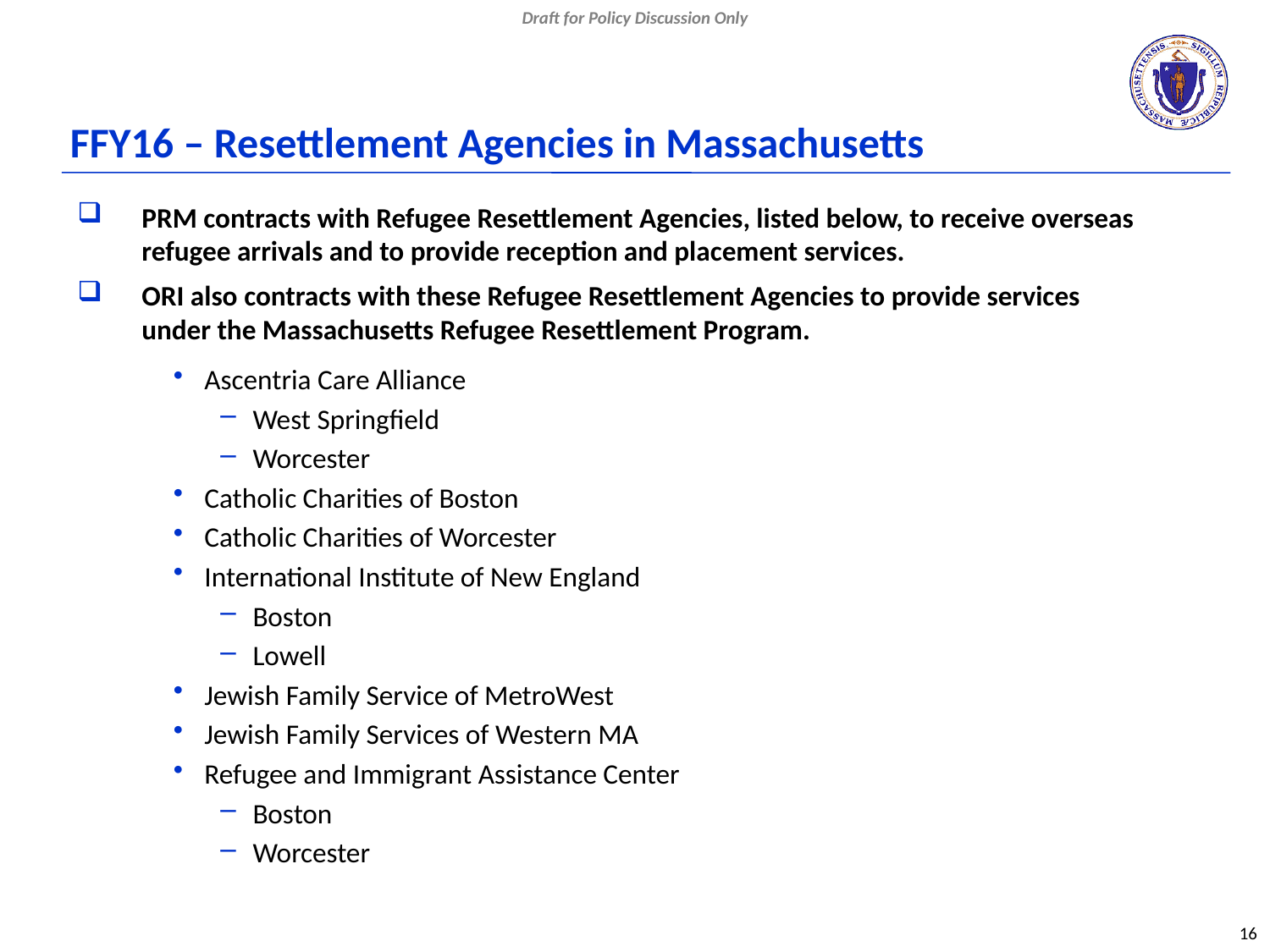

Draft for Policy Discussion Only
# FFY16 – Resettlement Agencies in Massachusetts
PRM contracts with Refugee Resettlement Agencies, listed below, to receive overseas refugee arrivals and to provide reception and placement services.
ORI also contracts with these Refugee Resettlement Agencies to provide services under the Massachusetts Refugee Resettlement Program.
Ascentria Care Alliance
West Springfield
Worcester
Catholic Charities of Boston
Catholic Charities of Worcester
International Institute of New England
Boston
Lowell
Jewish Family Service of MetroWest
Jewish Family Services of Western MA
Refugee and Immigrant Assistance Center
Boston
Worcester

16